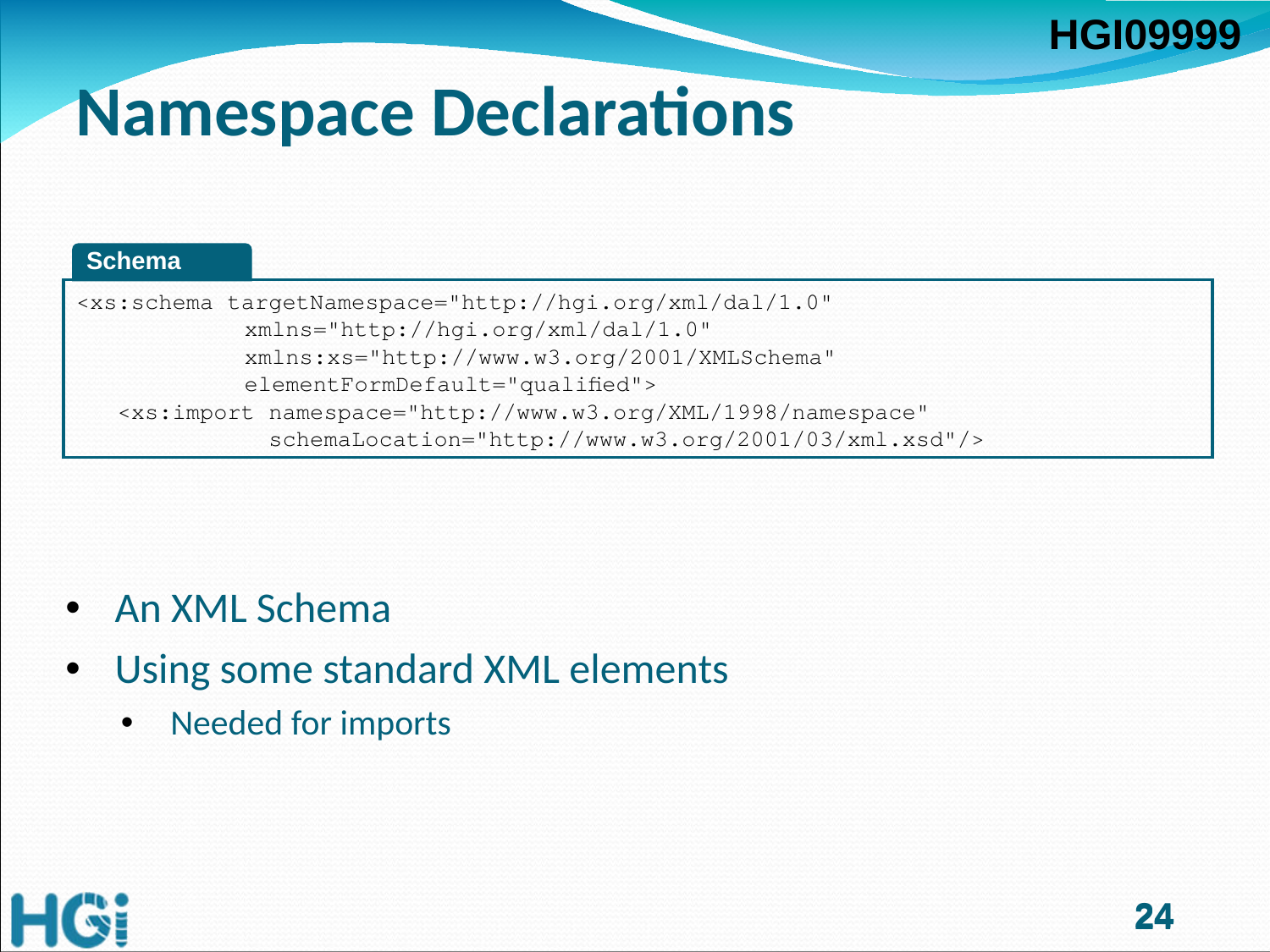

# Namespace Declarations
Schema
<xs:schema targetNamespace="http://hgi.org/xml/dal/1.0"
	   xmlns="http://hgi.org/xml/dal/1.0"
	   xmlns:xs="http://www.w3.org/2001/XMLSchema"
	   elementFormDefault="qualified">
   <xs:import namespace="http://www.w3.org/XML/1998/namespace"
              schemaLocation="http://www.w3.org/2001/03/xml.xsd"/>
An XML Schema
Using some standard XML elements
Needed for imports
24
24